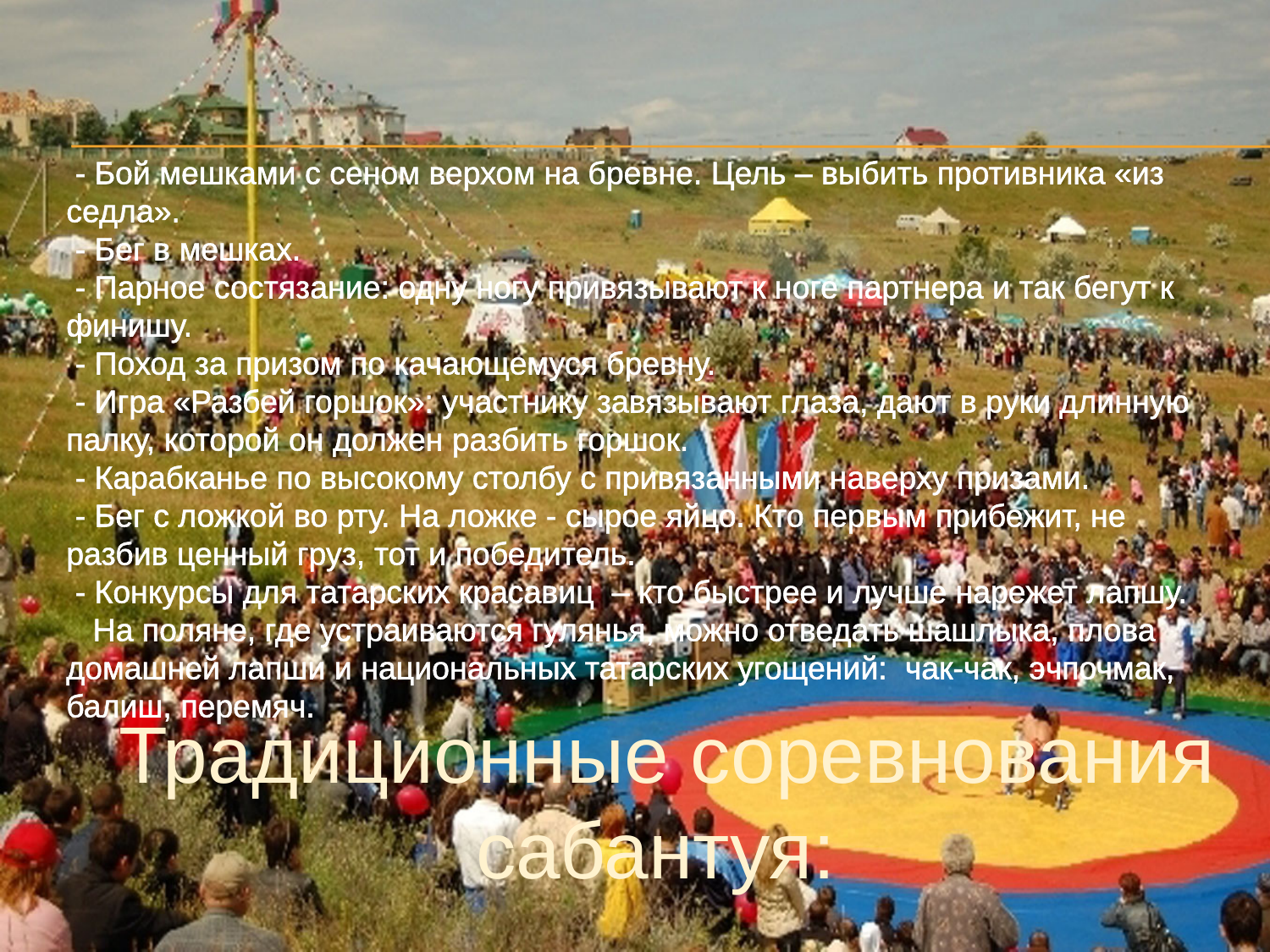

- Бой мешками с сеном верхом на бревне. Цель – выбить противника «из седла». 
 - Бег в мешках. 
 - Парное состязание: одну ногу привязывают к ноге партнера и так бегут к финишу. 
 - Поход за призом по качающемуся бревну. 
 - Игра «Разбей горшок»: участнику завязывают глаза, дают в руки длинную палку, которой он должен разбить горшок. 
 - Карабканье по высокому столбу с привязанными наверху призами. 
 - Бег с ложкой во рту. На ложке - сырое яйцо. Кто первым прибежит, не разбив ценный груз, тот и победитель. 
 - Конкурсы для татарских красавиц  – кто быстрее и лучше нарежет лапшу. 
   На поляне, где устраиваются гулянья, можно отведать шашлыка, плова домашней лапши и национальных татарских угощений:  чак-чак, эчпочмак, балиш, перемяч.
# Традиционные соревнования сабантуя: